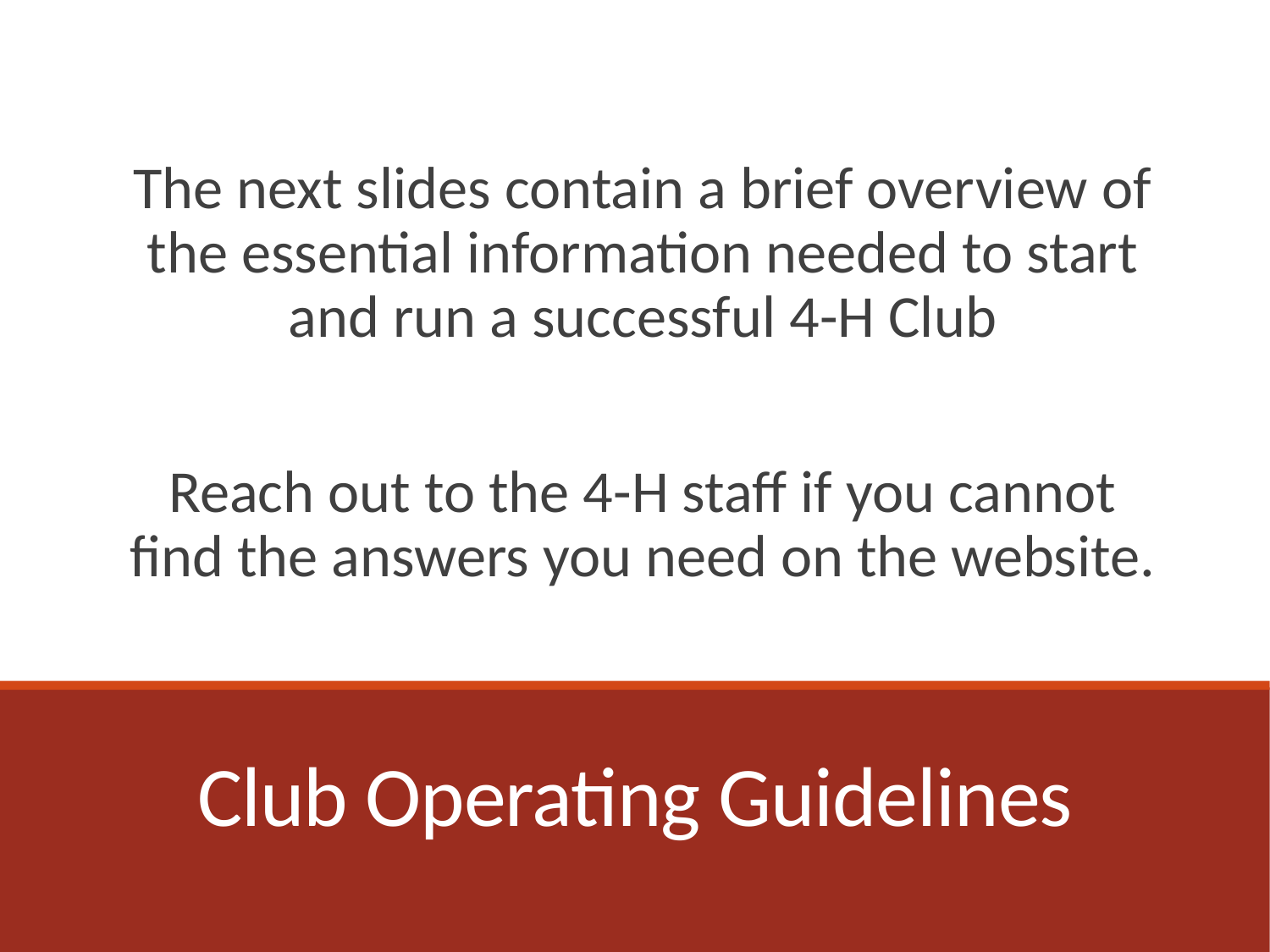

The next slides contain a brief overview of the essential information needed to start and run a successful 4-H Club

Reach out to the 4-H staff if you cannot find the answers you need on the website.

# Club Operating Guidelines